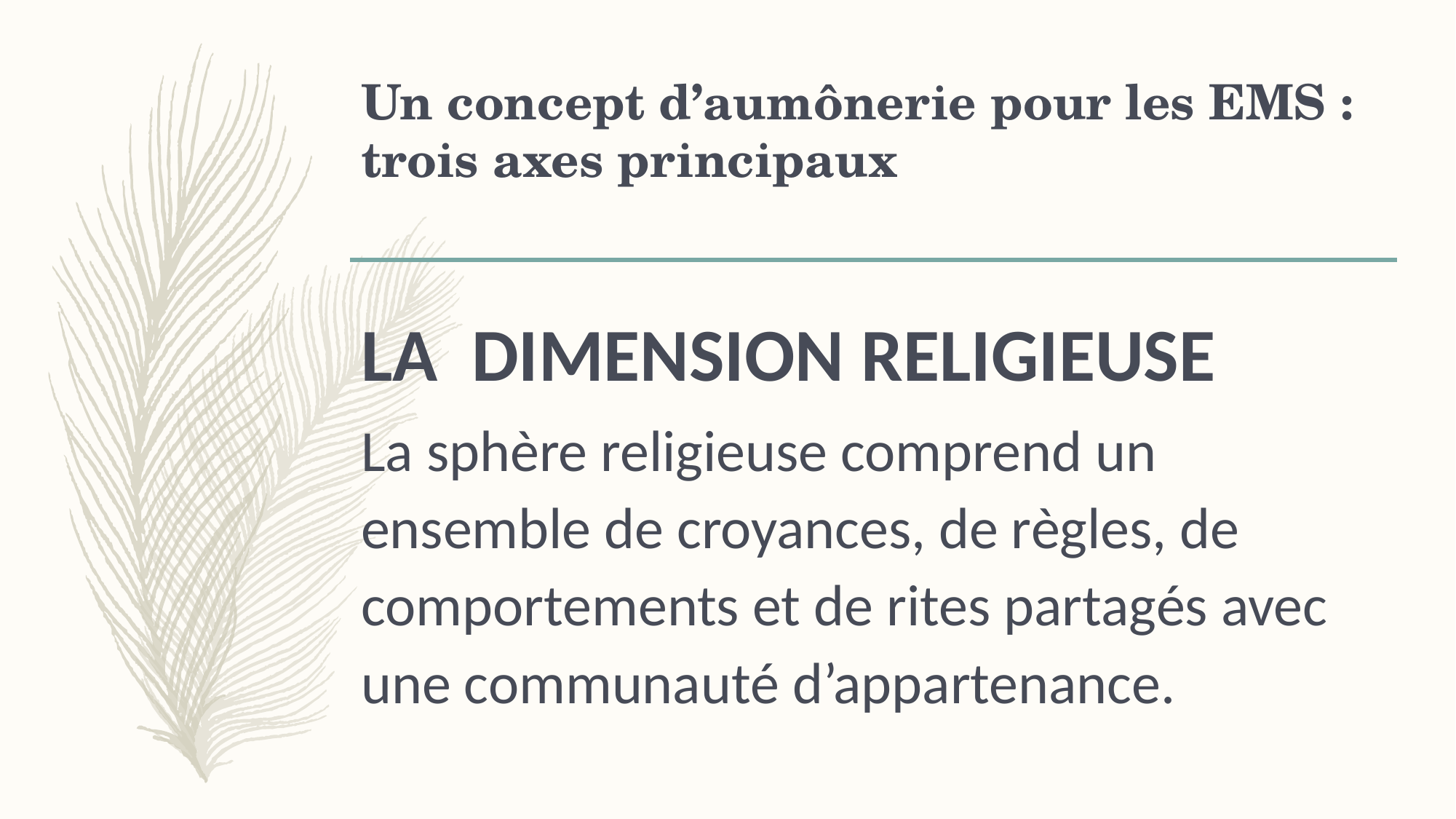

# Un concept d’aumônerie pour les EMS : trois axes principaux
LA  DIMENSION RELIGIEUSE
La sphère religieuse comprend un ensemble de croyances, de règles, de comportements et de rites partagés avec une communauté d’appartenance.